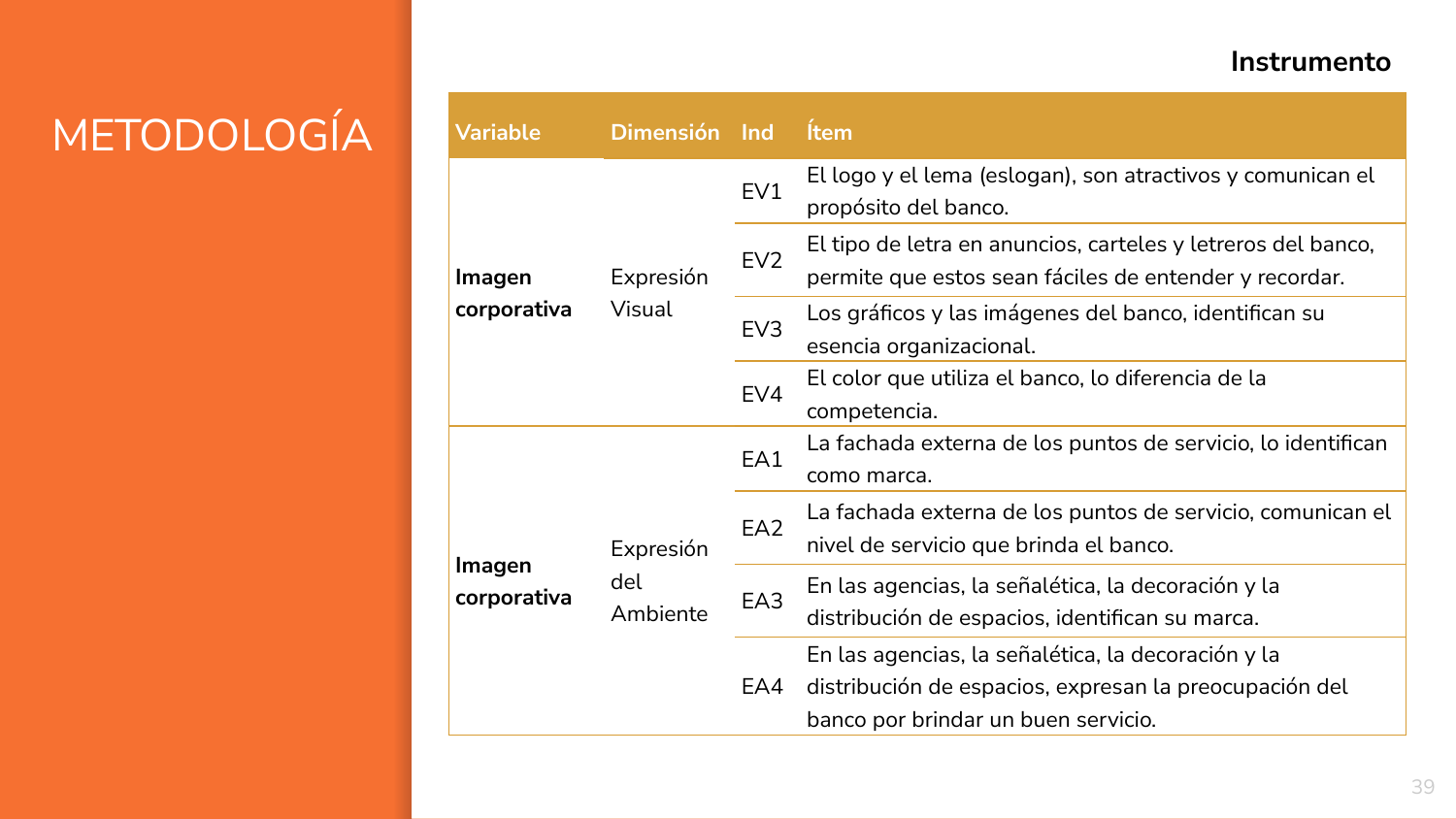

Instrumento
# METODOLOGÍA
| Variable | Dimensión | Ind | Ítem |
| --- | --- | --- | --- |
| Imagen corporativa | Expresión Visual | EV1 | El logo y el lema (eslogan), son atractivos y comunican el propósito del banco. |
|  |  | EV2 | El tipo de letra en anuncios, carteles y letreros del banco, permite que estos sean fáciles de entender y recordar. |
|  |  | EV3 | Los gráficos y las imágenes del banco, identifican su esencia organizacional. |
|  |  | EV4 | El color que utiliza el banco, lo diferencia de la competencia. |
| Imagen corporativa | Expresión del Ambiente | EA1 | La fachada externa de los puntos de servicio, lo identifican como marca. |
|  |  | EA2 | La fachada externa de los puntos de servicio, comunican el nivel de servicio que brinda el banco. |
|  |  | EA3 | En las agencias, la señalética, la decoración y la distribución de espacios, identifican su marca. |
|  |  | EA4 | En las agencias, la señalética, la decoración y la distribución de espacios, expresan la preocupación del banco por brindar un buen servicio. |

39